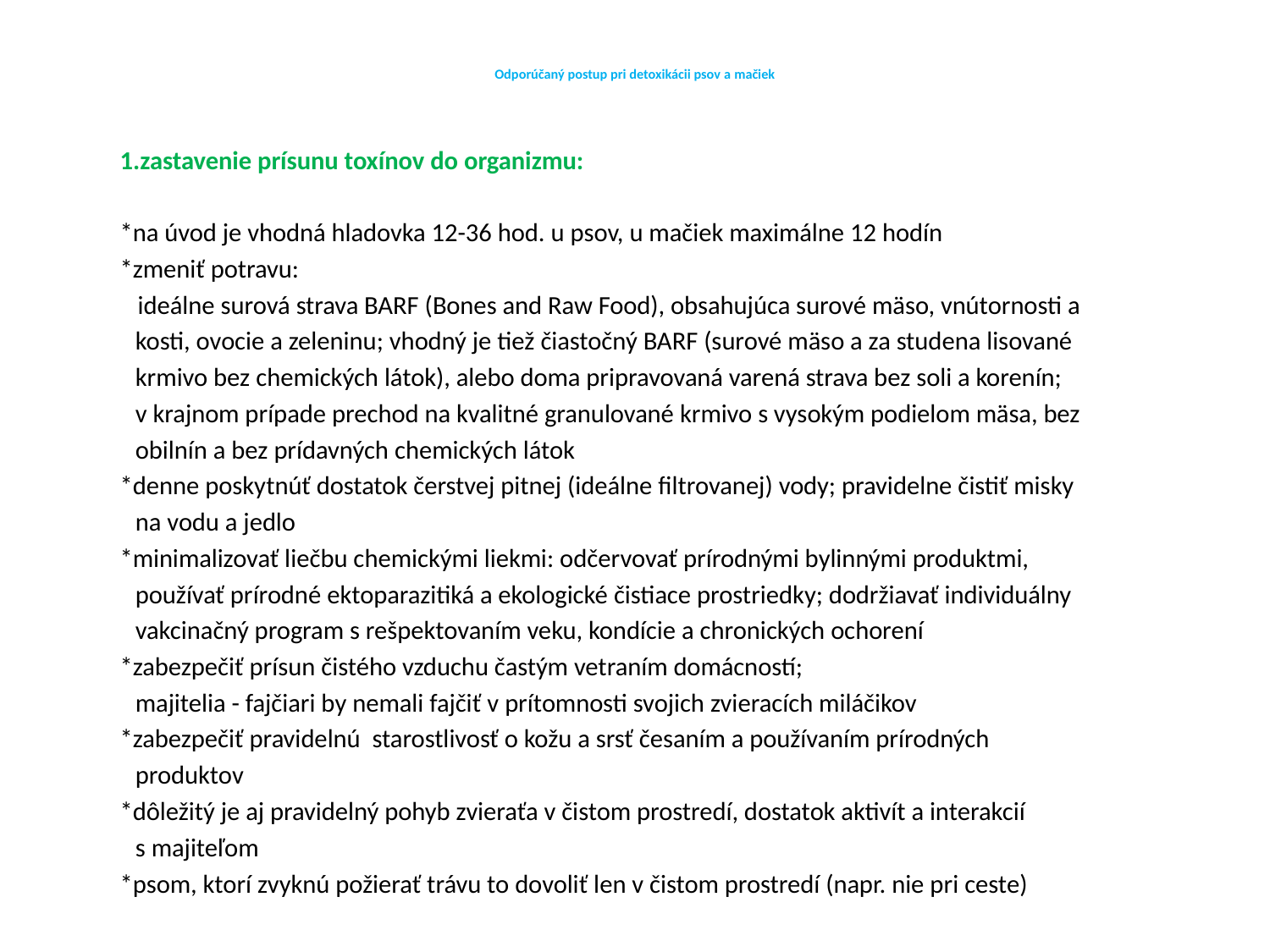

# Odporúčaný postup pri detoxikácii psov a mačiek

	1.zastavenie prísunu toxínov do organizmu:

	*na úvod je vhodná hladovka 12-36 hod. u psov, u mačiek maximálne 12 hodín
	*zmeniť potravu:
	   ideálne surová strava BARF (Bones and Raw Food), obsahujúca surové mäso, vnútornosti a
          kosti, ovocie a zeleninu; vhodný je tiež čiastočný BARF (surové mäso a za studena lisované
          krmivo bez chemických látok), alebo doma pripravovaná varená strava bez soli a korenín;
          v krajnom prípade prechod na kvalitné granulované krmivo s vysokým podielom mäsa, bez
          obilnín a bez prídavných chemických látok
	*denne poskytnúť dostatok čerstvej pitnej (ideálne filtrovanej) vody; pravidelne čistiť misky
          na vodu a jedlo
	*minimalizovať liečbu chemickými liekmi: odčervovať prírodnými bylinnými produktmi,
          používať prírodné ektoparazitiká a ekologické čistiace prostriedky; dodržiavať individuálny
          vakcinačný program s rešpektovaním veku, kondície a chronických ochorení
	*zabezpečiť prísun čistého vzduchu častým vetraním domácností;
          majitelia - fajčiari by nemali fajčiť v prítomnosti svojich zvieracích miláčikov
	*zabezpečiť pravidelnú  starostlivosť o kožu a srsť česaním a používaním prírodných
          produktov
	*dôležitý je aj pravidelný pohyb zvieraťa v čistom prostredí, dostatok aktivít a interakcií
          s majiteľom
	*psom, ktorí zvyknú požierať trávu to dovoliť len v čistom prostredí (napr. nie pri ceste)